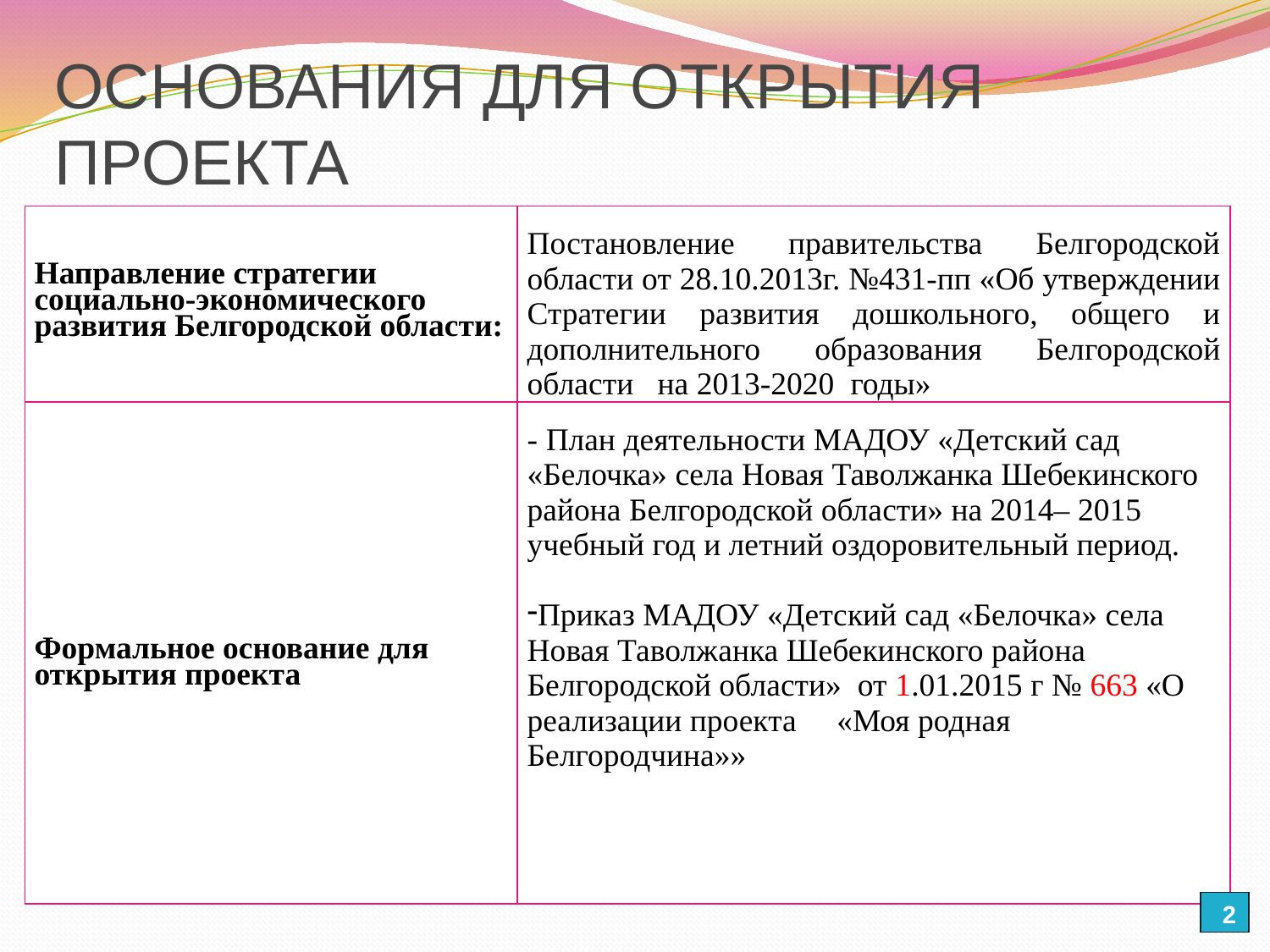

ОСНОВАНИЯ ДЛЯ ОТКРЫТИЯ ПРОЕКТА
| Направление стратегии социально-экономического развития Белгородской области: | Постановление правительства Белгородской области от 28.10.2013г. №431-пп «Об утверждении Стратегии развития дошкольного, общего и дополнительного образования Белгородской области на 2013-2020 годы» |
| --- | --- |
| Формальное основание для открытия проекта | - План деятельности МАДОУ «Детский сад «Белочка» села Новая Таволжанка Шебекинского района Белгородской области» на 2014– 2015 учебный год и летний оздоровительный период. Приказ МАДОУ «Детский сад «Белочка» села Новая Таволжанка Шебекинского района Белгородской области» от 1.01.2015 г № 663 «О реализации проекта «Моя родная Белгородчина»» |
2